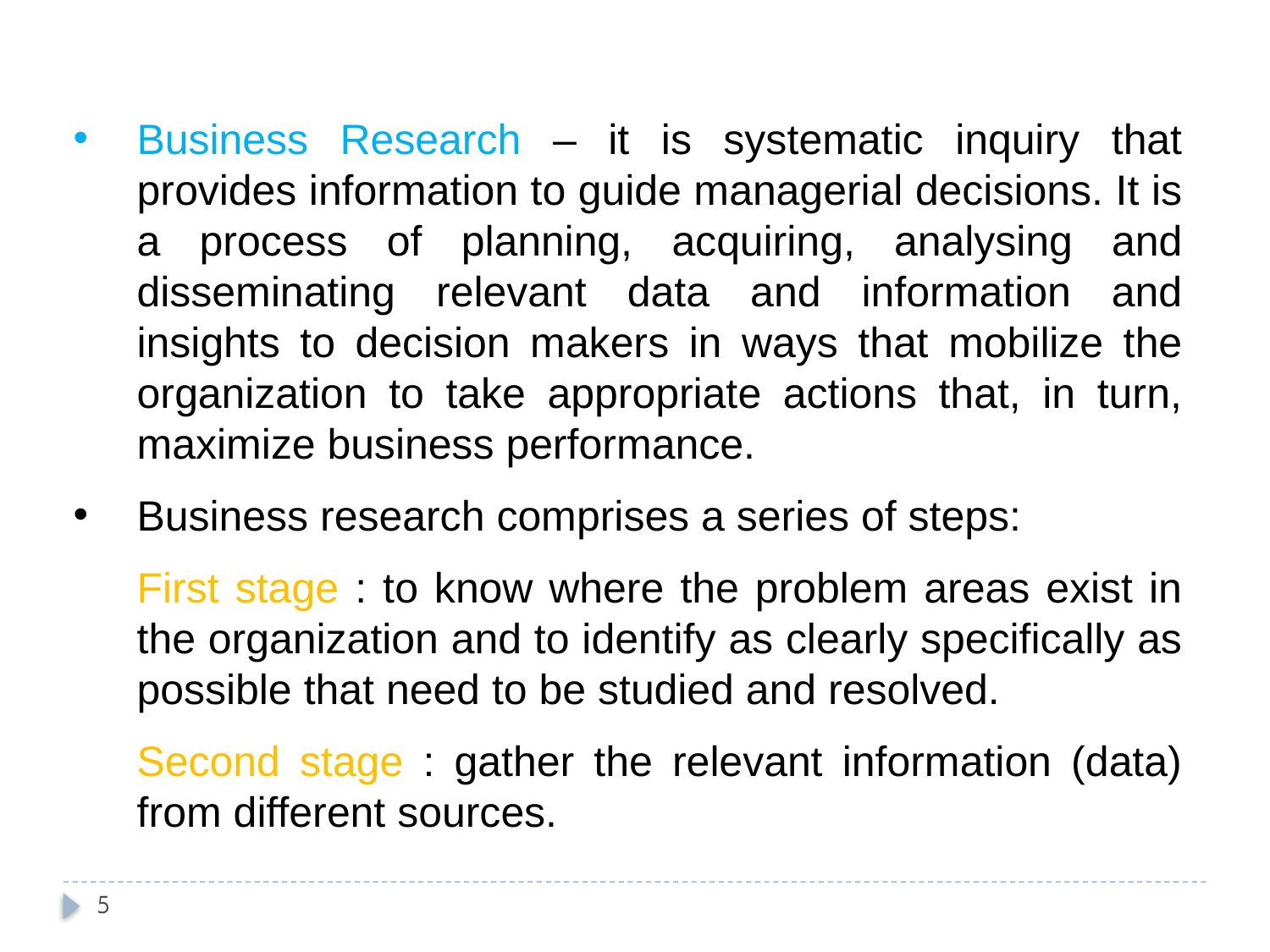

Business Research – it is systematic inquiry that provides information to guide managerial decisions. It is a process of planning, acquiring, analysing and disseminating relevant data and information and insights to decision makers in ways that mobilize the organization to take appropriate actions that, in turn, maximize business performance.
Business research comprises a series of steps:
First stage : to know where the problem areas exist in the organization and to identify as clearly specifically as possible that need to be studied and resolved.
Second stage : gather the relevant information (data) from different sources.

5